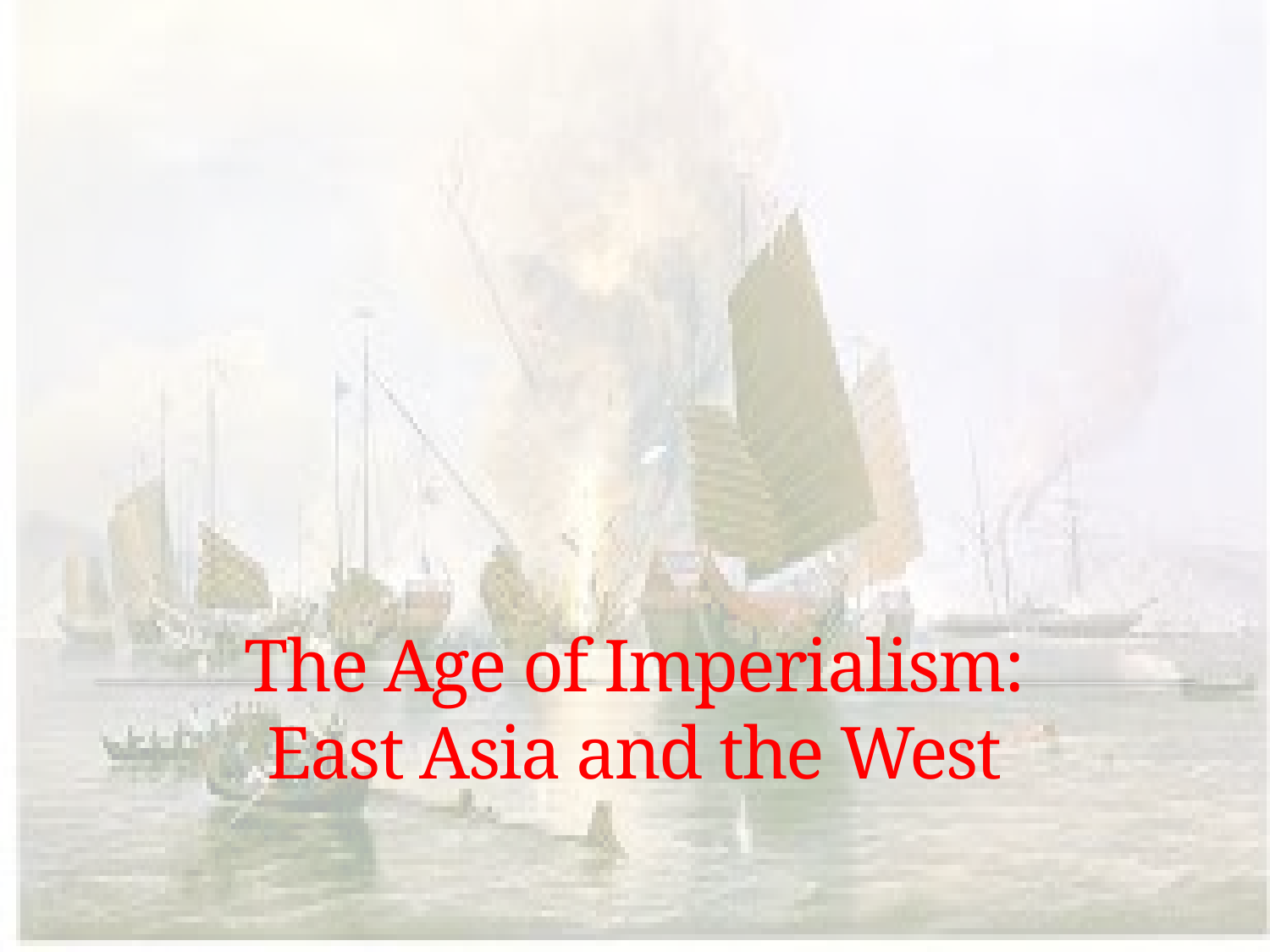

# The Age of Imperialism: East Asia and the West